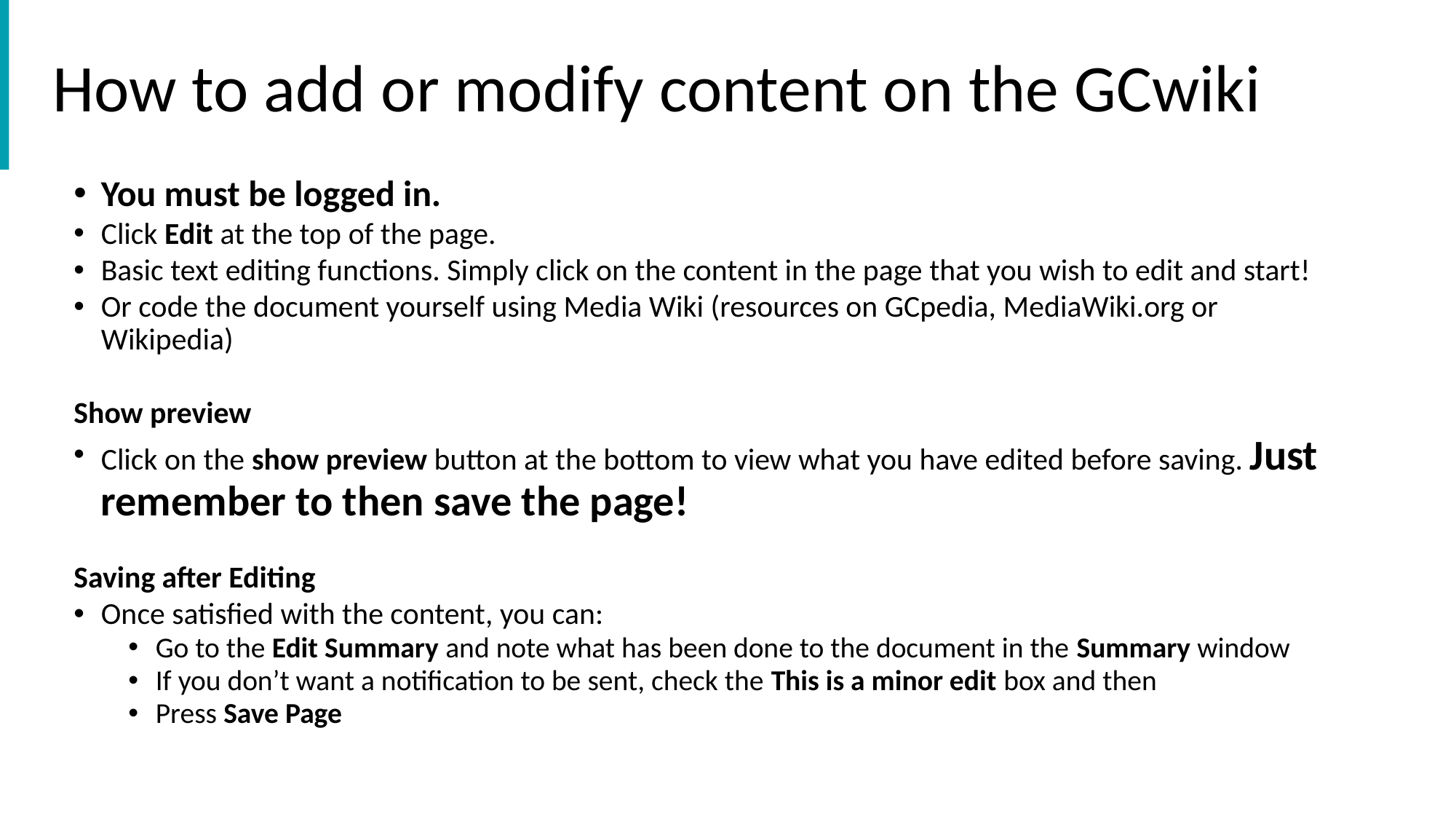

# How to add or modify content on the GCwiki
You must be logged in.
Click Edit at the top of the page.
Basic text editing functions. Simply click on the content in the page that you wish to edit and start!
Or code the document yourself using Media Wiki (resources on GCpedia, MediaWiki.org or Wikipedia)

Show preview
Click on the show preview button at the bottom to view what you have edited before saving. Just remember to then save the page!
Saving after Editing
Once satisfied with the content, you can:
Go to the Edit Summary and note what has been done to the document in the Summary window
If you don’t want a notification to be sent, check the This is a minor edit box and then
Press Save Page